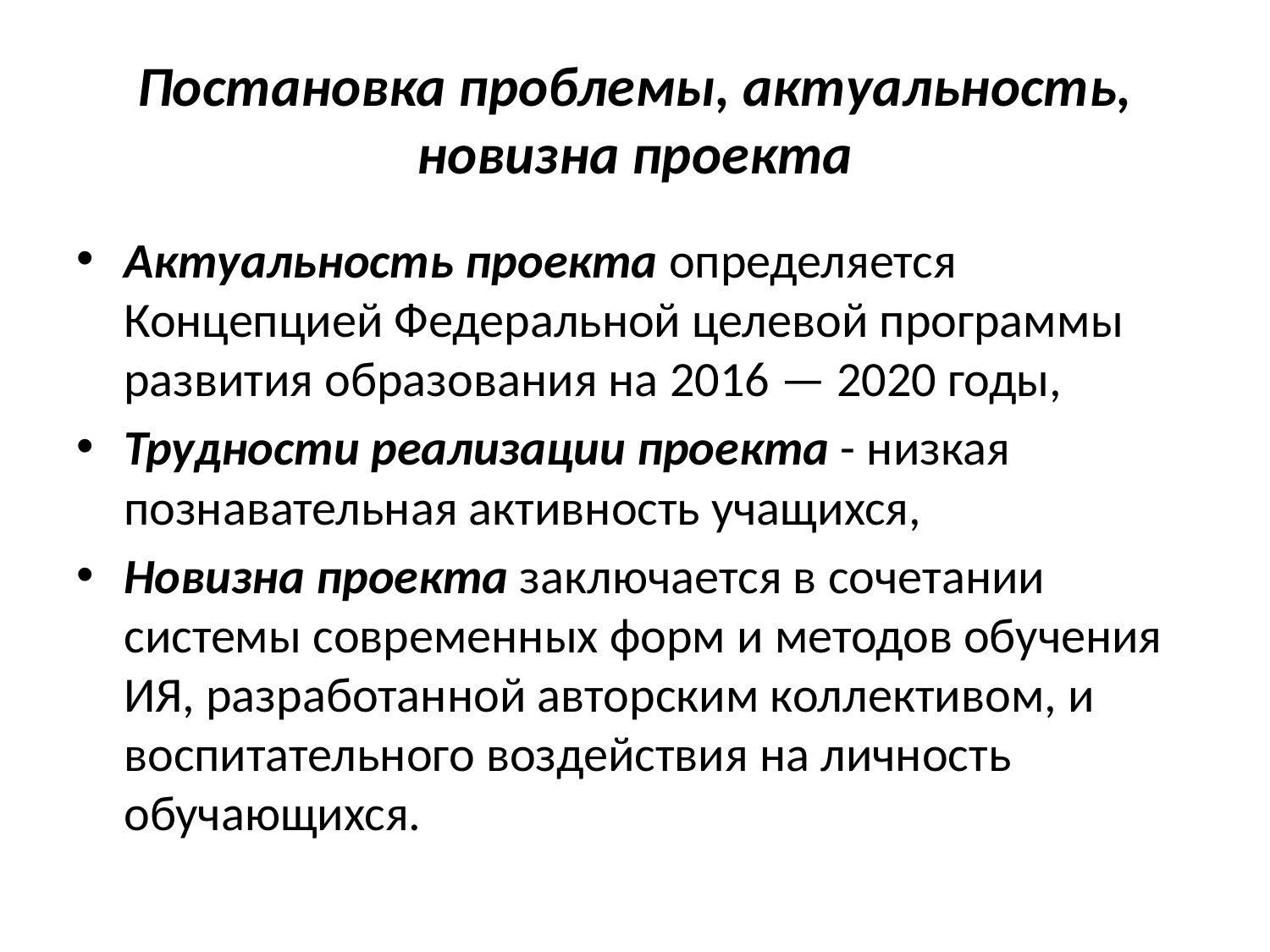

# Постановка проблемы, актуальность, новизна проекта
Актуальность проекта определяется Концепцией Федеральной целевой программы развития образования на 2016 — 2020 годы,
Трудности реализации проекта - низкая познавательная активность учащихся,
Новизна проекта заключается в сочетании системы современных форм и методов обучения ИЯ, разработанной авторским коллективом, и воспитательного воздействия на личность обучающихся.